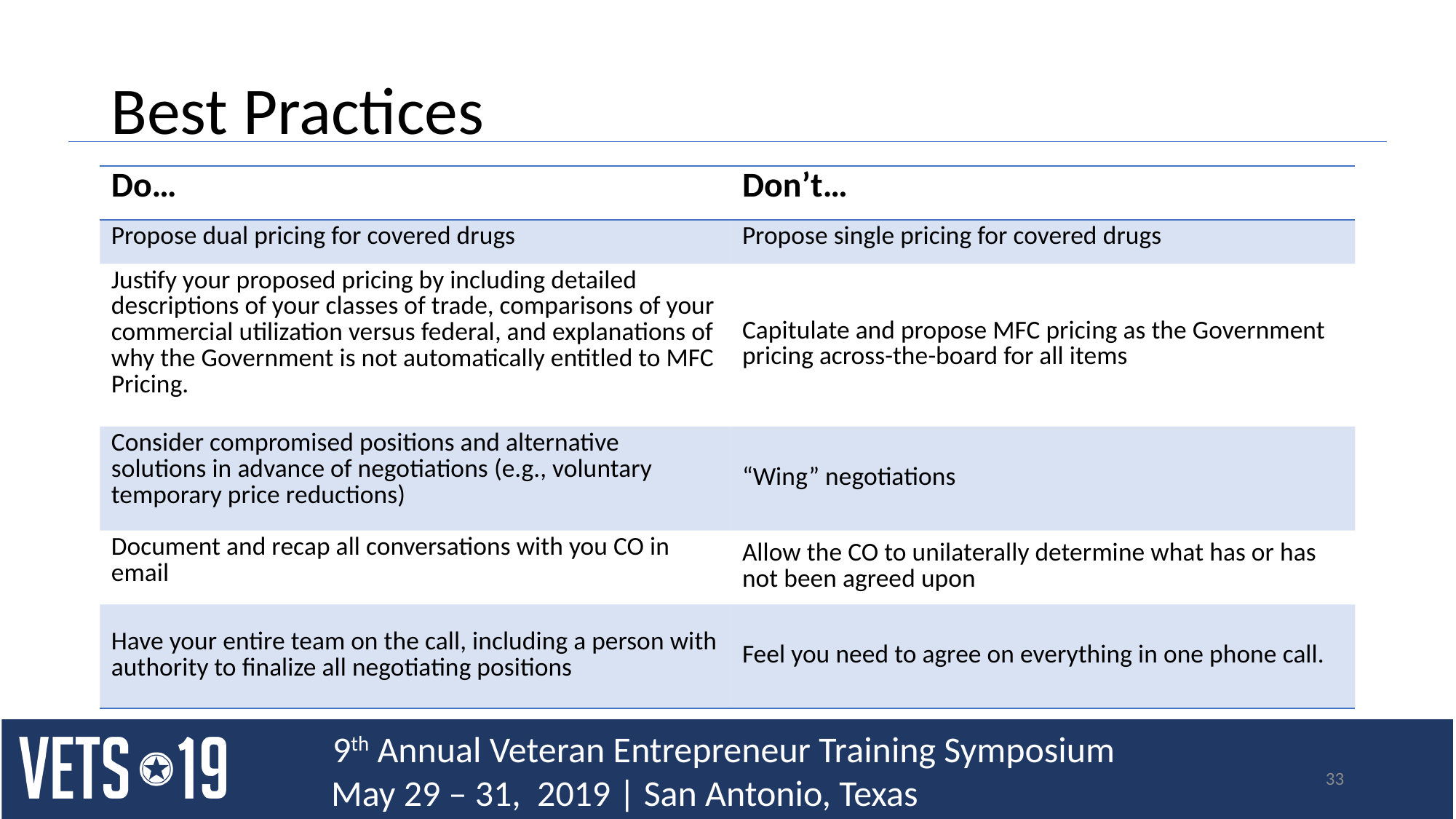

# Best Practices
| Do… | Don’t… |
| --- | --- |
| Propose dual pricing for covered drugs | Propose single pricing for covered drugs |
| Justify your proposed pricing by including detailed descriptions of your classes of trade, comparisons of your commercial utilization versus federal, and explanations of why the Government is not automatically entitled to MFC Pricing. | Capitulate and propose MFC pricing as the Government pricing across-the-board for all items |
| Consider compromised positions and alternative solutions in advance of negotiations (e.g., voluntary temporary price reductions) | “Wing” negotiations |
| Document and recap all conversations with you CO in email | Allow the CO to unilaterally determine what has or has not been agreed upon |
| Have your entire team on the call, including a person with authority to finalize all negotiating positions | Feel you need to agree on everything in one phone call. |
33